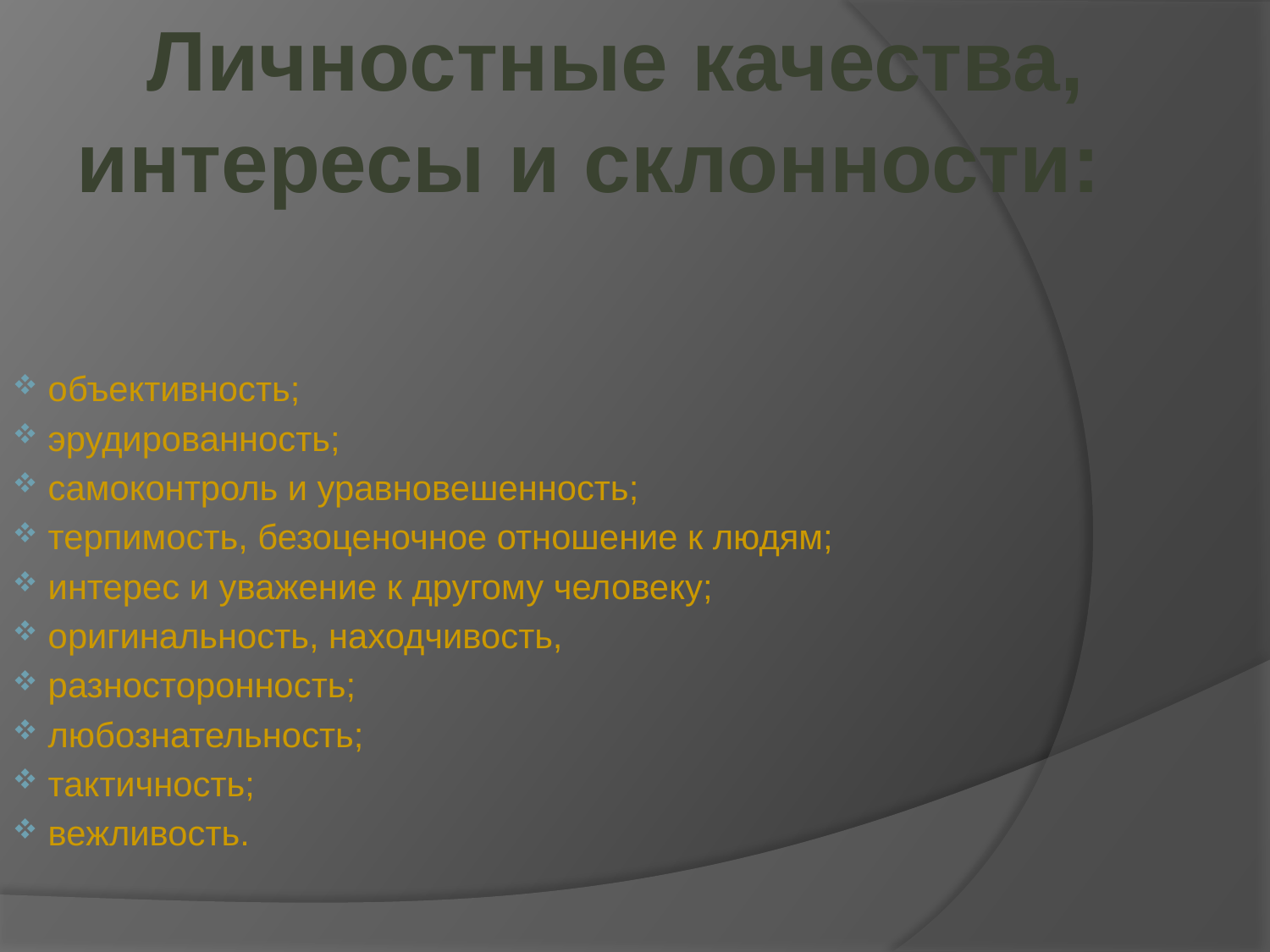

# Личностные качества, интересы и склонности:
 объективность;
 эрудированность;
 самоконтроль и уравновешенность;
 терпимость, безоценочное отношение к людям;
 интерес и уважение к другому человеку;
 оригинальность, находчивость,
 разносторонность;
 любознательность;
 тактичность;
 вежливость.